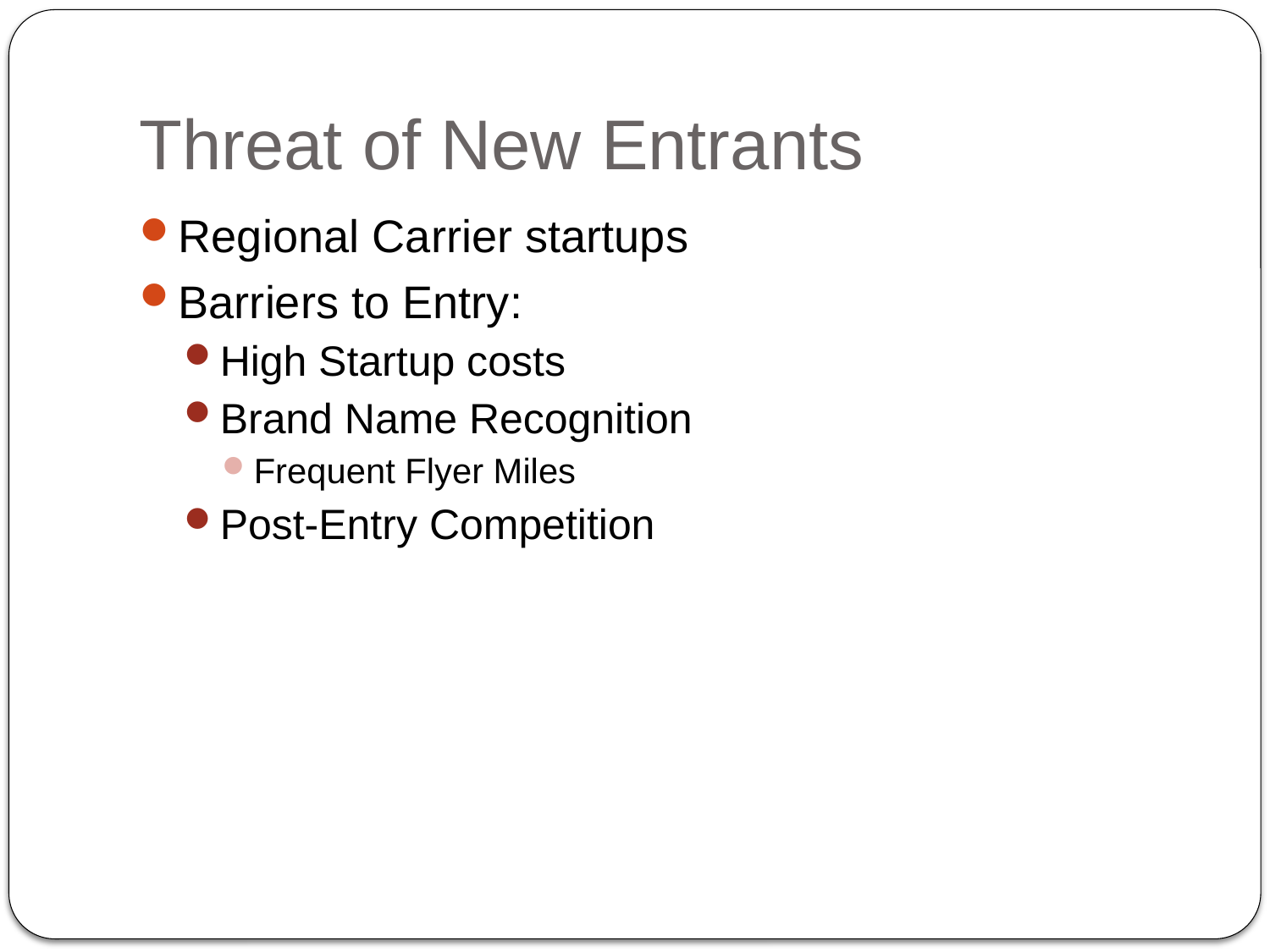

# Threat of New Entrants
Regional Carrier startups
Barriers to Entry:
High Startup costs
Brand Name Recognition
Frequent Flyer Miles
Post-Entry Competition